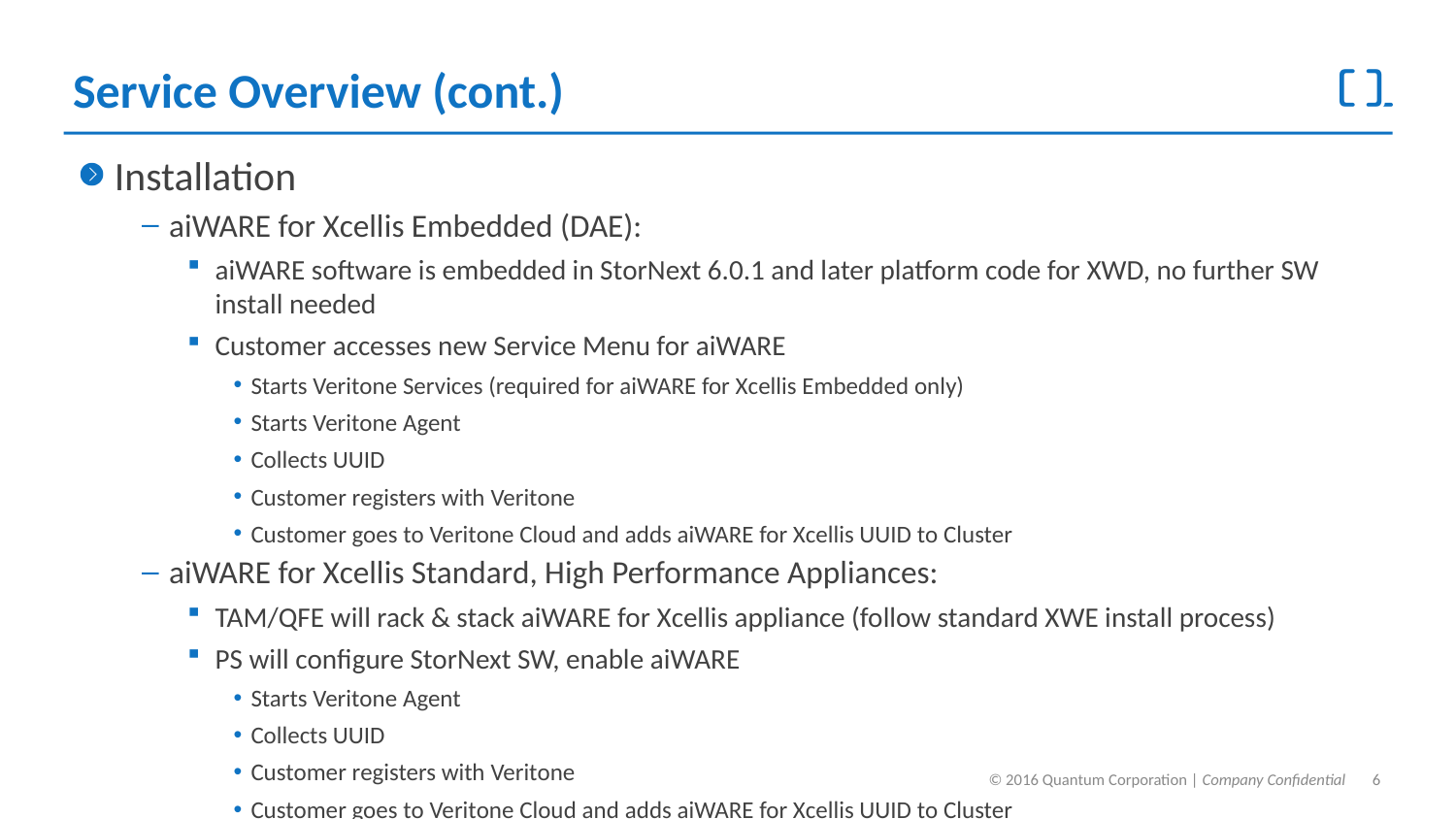

# Service Overview (cont.)
Installation
aiWARE for Xcellis Embedded (DAE):
aiWARE software is embedded in StorNext 6.0.1 and later platform code for XWD, no further SW install needed
Customer accesses new Service Menu for aiWARE
Starts Veritone Services (required for aiWARE for Xcellis Embedded only)
Starts Veritone Agent
Collects UUID
Customer registers with Veritone
Customer goes to Veritone Cloud and adds aiWARE for Xcellis UUID to Cluster
aiWARE for Xcellis Standard, High Performance Appliances:
TAM/QFE will rack & stack aiWARE for Xcellis appliance (follow standard XWE install process)
PS will configure StorNext SW, enable aiWARE
Starts Veritone Agent
Collects UUID
Customer registers with Veritone
Customer goes to Veritone Cloud and adds aiWARE for Xcellis UUID to Cluster